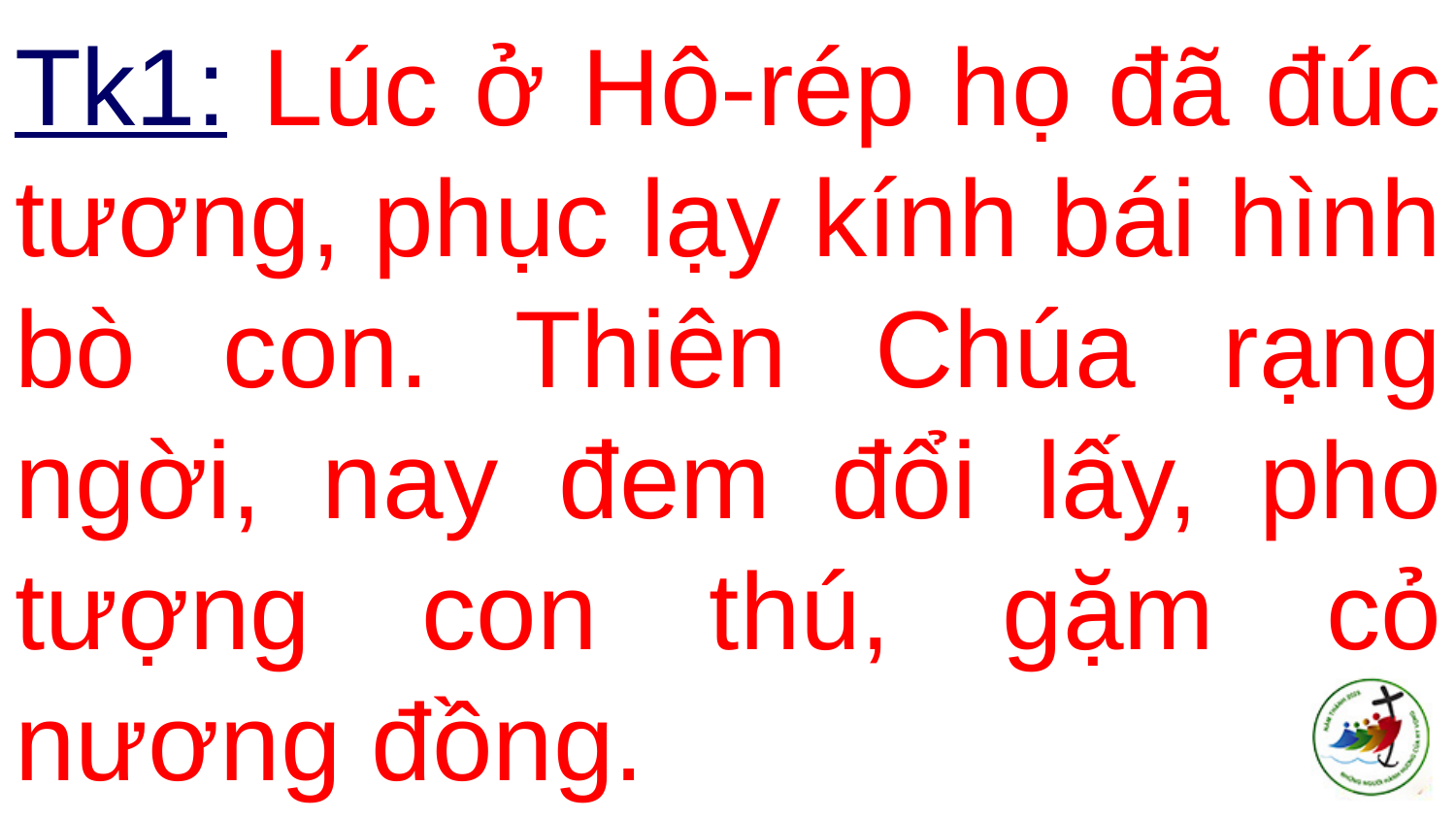

# Tk1: Lúc ở Hô-rép họ đã đúc tương, phục lạy kính bái hình bò con. Thiên Chúa rạng ngời, nay đem đổi lấy, pho tượng con thú, gặm cỏ nương đồng.